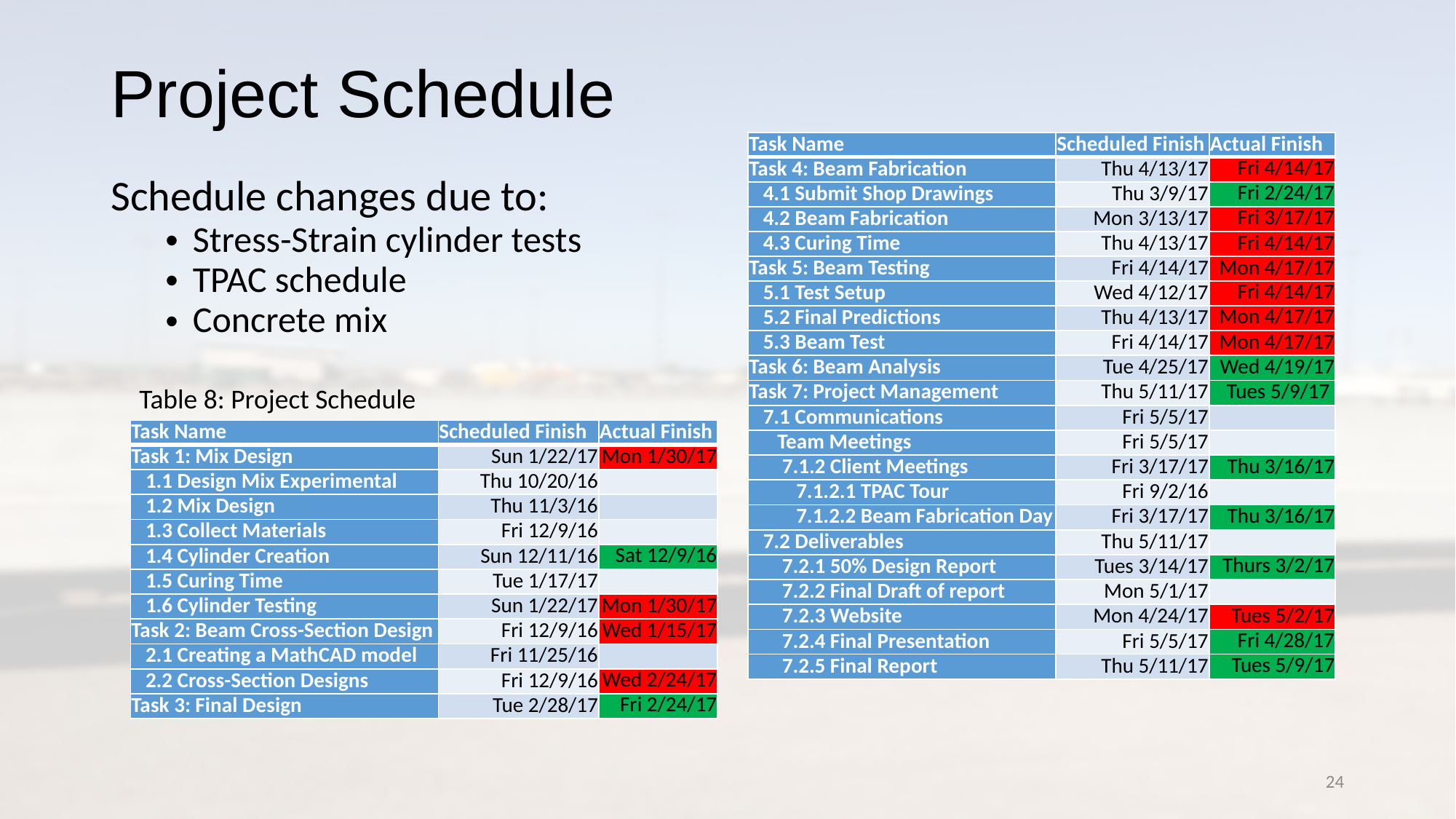

# Project Schedule
| Task Name | Scheduled Finish | Actual Finish |
| --- | --- | --- |
| Task 4: Beam Fabrication | Thu 4/13/17 | Fri 4/14/17 |
| 4.1 Submit Shop Drawings | Thu 3/9/17 | Fri 2/24/17 |
| 4.2 Beam Fabrication | Mon 3/13/17 | Fri 3/17/17 |
| 4.3 Curing Time | Thu 4/13/17 | Fri 4/14/17 |
| Task 5: Beam Testing | Fri 4/14/17 | Mon 4/17/17 |
| 5.1 Test Setup | Wed 4/12/17 | Fri 4/14/17 |
| 5.2 Final Predictions | Thu 4/13/17 | Mon 4/17/17 |
| 5.3 Beam Test | Fri 4/14/17 | Mon 4/17/17 |
| Task 6: Beam Analysis | Tue 4/25/17 | Wed 4/19/17 |
| Task 7: Project Management | Thu 5/11/17 | Tues 5/9/17 |
| 7.1 Communications | Fri 5/5/17 |  |
| Team Meetings | Fri 5/5/17 |  |
| 7.1.2 Client Meetings | Fri 3/17/17 | Thu 3/16/17 |
| 7.1.2.1 TPAC Tour | Fri 9/2/16 |  |
| 7.1.2.2 Beam Fabrication Day | Fri 3/17/17 | Thu 3/16/17 |
| 7.2 Deliverables | Thu 5/11/17 |  |
| 7.2.1 50% Design Report | Tues 3/14/17 | Thurs 3/2/17 |
| 7.2.2 Final Draft of report | Mon 5/1/17 |  |
| 7.2.3 Website | Mon 4/24/17 | Tues 5/2/17 |
| 7.2.4 Final Presentation | Fri 5/5/17 | Fri 4/28/17 |
| 7.2.5 Final Report | Thu 5/11/17 | Tues 5/9/17 |
Schedule changes due to:
Stress-Strain cylinder tests
TPAC schedule
Concrete mix

Table 8: Project Schedule
| Task Name | Scheduled Finish | Actual Finish |
| --- | --- | --- |
| Task 1: Mix Design | Sun 1/22/17 | Mon 1/30/17 |
| 1.1 Design Mix Experimental | Thu 10/20/16 |  |
| 1.2 Mix Design | Thu 11/3/16 |  |
| 1.3 Collect Materials | Fri 12/9/16 |  |
| 1.4 Cylinder Creation | Sun 12/11/16 | Sat 12/9/16 |
| 1.5 Curing Time | Tue 1/17/17 |  |
| 1.6 Cylinder Testing | Sun 1/22/17 | Mon 1/30/17 |
| Task 2: Beam Cross-Section Design | Fri 12/9/16 | Wed 1/15/17 |
| 2.1 Creating a MathCAD model | Fri 11/25/16 |  |
| 2.2 Cross-Section Designs | Fri 12/9/16 | Wed 2/24/17 |
| Task 3: Final Design | Tue 2/28/17 | Fri 2/24/17 |
24